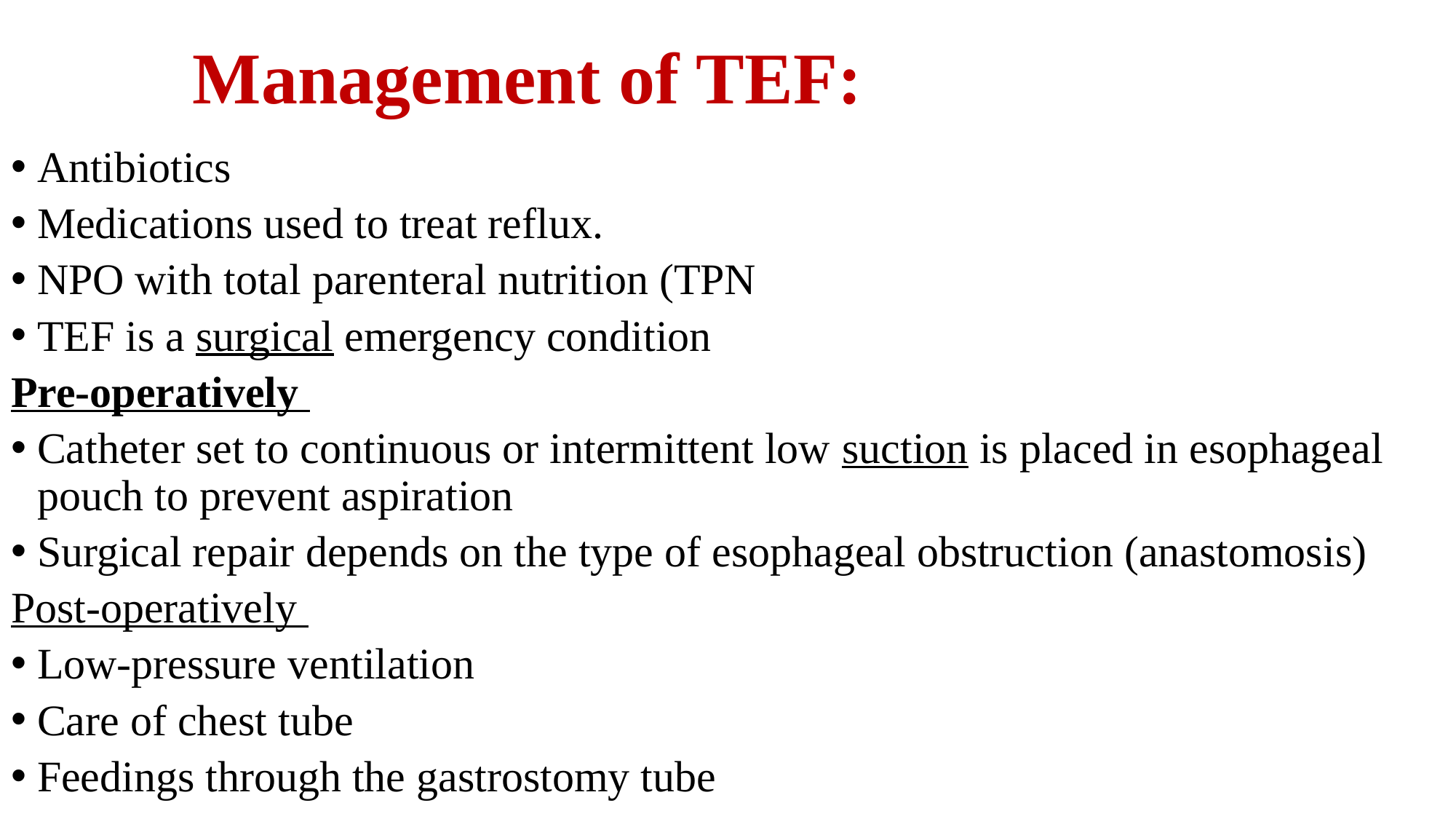

# Management of TEF:
Antibiotics
Medications used to treat reflux.
NPO with total parenteral nutrition (TPN
TEF is a surgical emergency condition
Pre-operatively
Catheter set to continuous or intermittent low suction is placed in esophageal pouch to prevent aspiration
Surgical repair depends on the type of esophageal obstruction (anastomosis)
Post-operatively
Low-pressure ventilation
Care of chest tube
Feedings through the gastrostomy tube